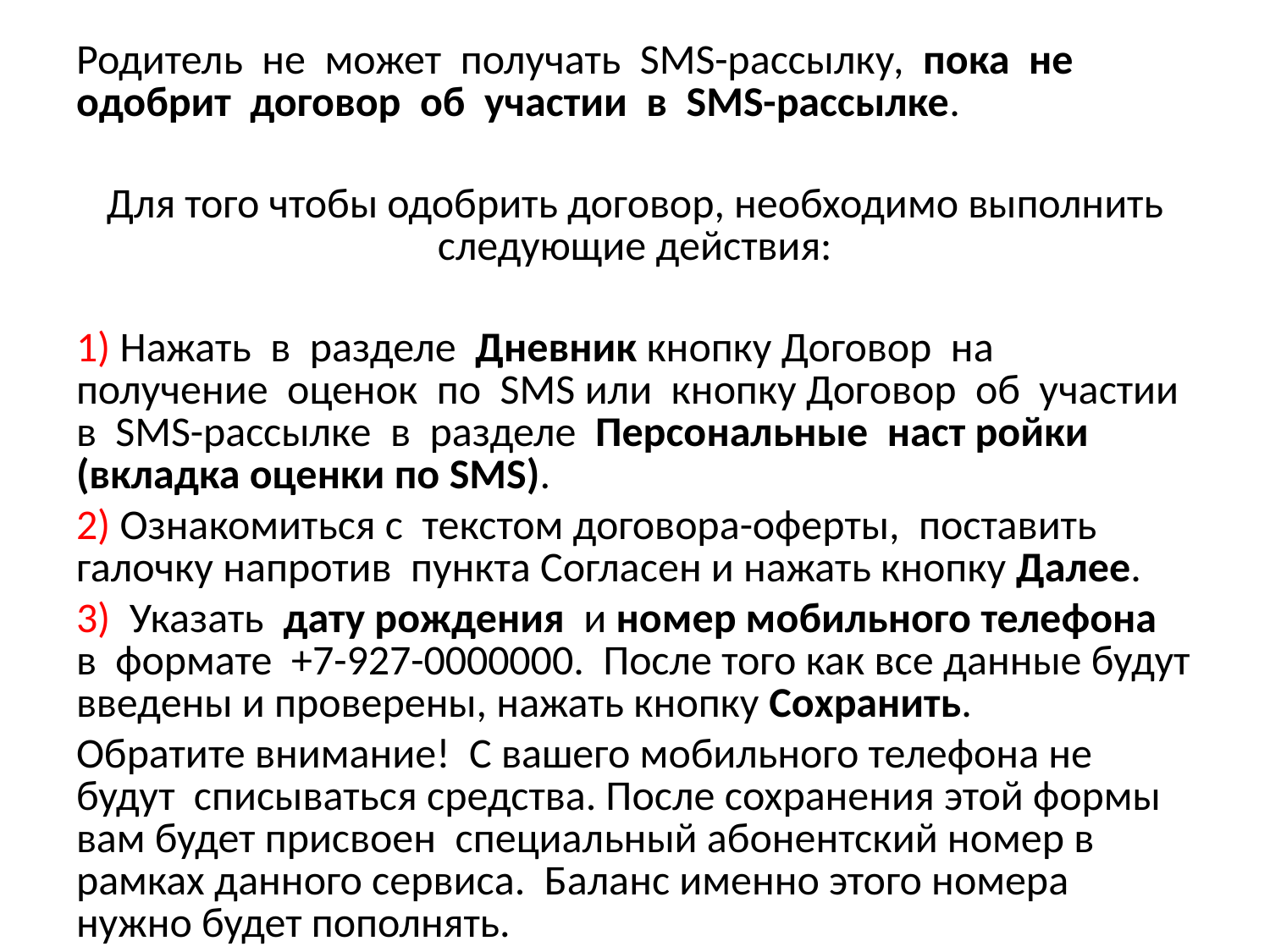

Родитель  не  может  получать  SMS-рассылку,  пока  не  одобрит  договор  об  участии  в  SMS-рассылке.

Для того чтобы одобрить договор, необходимо выполнить следующие действия:

1) Нажать  в  разделе  Дневник кнопку Договор  на получение  оценок  по  SMS или  кнопку Договор  об  участии  в  SMS-рассылке  в  разделе  Персональные  наст ройки  (вкладка оценки по SMS).
2) Ознакомиться с  текстом договора-оферты,  поставить  галочку напротив  пункта Согласен и нажать кнопку Далее.
3)  Указать  дату рождения  и номер мобильного телефона  в  формате  +7-927-0000000.  После того как все данные будут введены и проверены, нажать кнопку Сохранить.
Обратите внимание!  С вашего мобильного телефона не будут  списываться средства. После сохранения этой формы вам будет присвоен  специальный абонентский номер в рамках данного сервиса.  Баланс именно этого номера нужно будет пополнять.